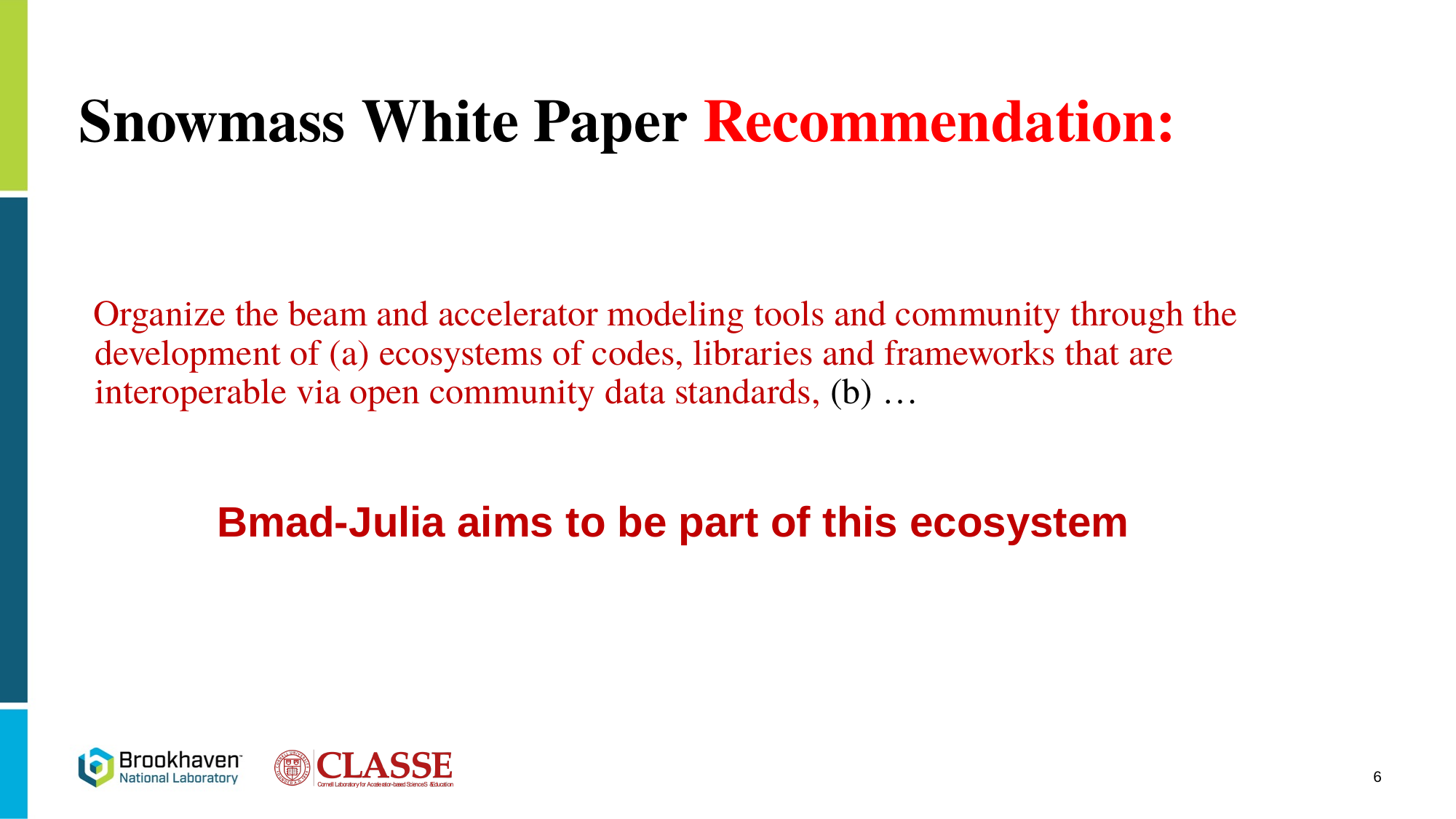

# Snowmass White Paper Recommendation:
Organize the beam and accelerator modeling tools and community through the development of (a) ecosystems of codes, libraries and frameworks that are interoperable via open community data standards, (b) …
Bmad-Julia aims to be part of this ecosystem
6